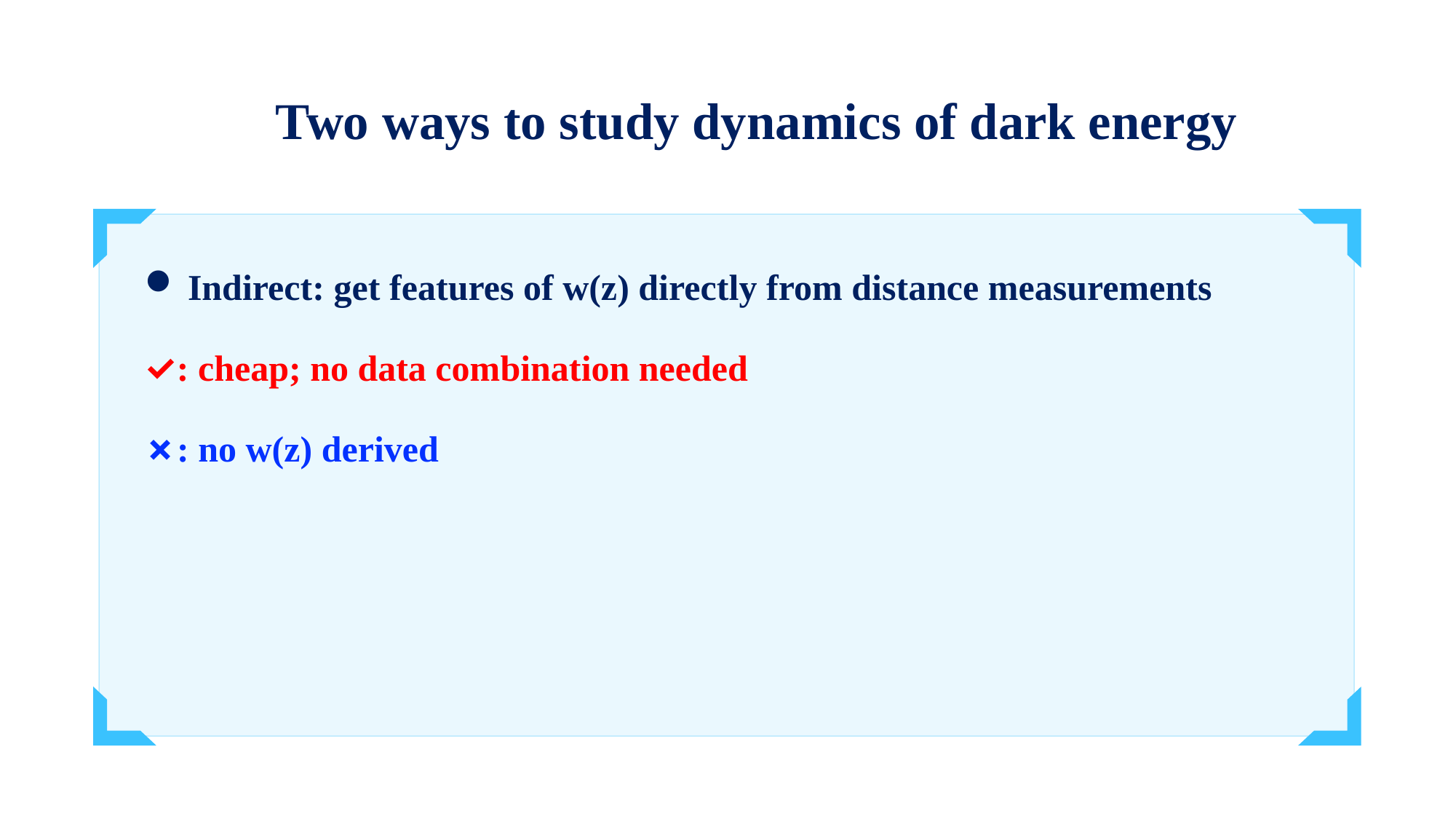

# Two ways to study dynamics of dark energy
Indirect: get features of w(z) directly from distance measurements
✓: cheap; no data combination needed
✗: no w(z) derived